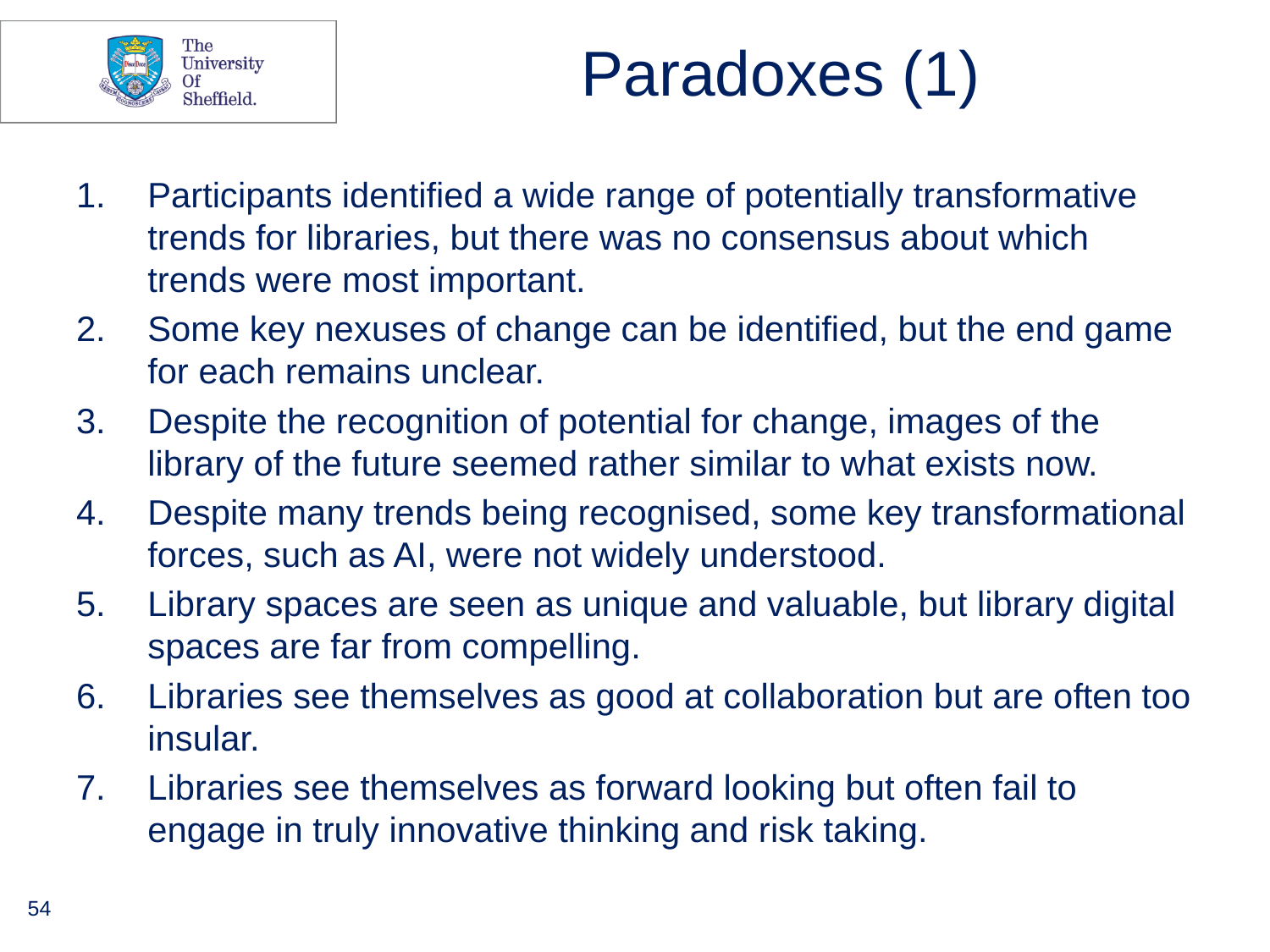

# Paradoxes (1)
Participants identified a wide range of potentially transformative trends for libraries, but there was no consensus about which trends were most important.
Some key nexuses of change can be identified, but the end game for each remains unclear.
Despite the recognition of potential for change, images of the library of the future seemed rather similar to what exists now.
Despite many trends being recognised, some key transformational forces, such as AI, were not widely understood.
Library spaces are seen as unique and valuable, but library digital spaces are far from compelling.
Libraries see themselves as good at collaboration but are often too insular.
Libraries see themselves as forward looking but often fail to engage in truly innovative thinking and risk taking.

54